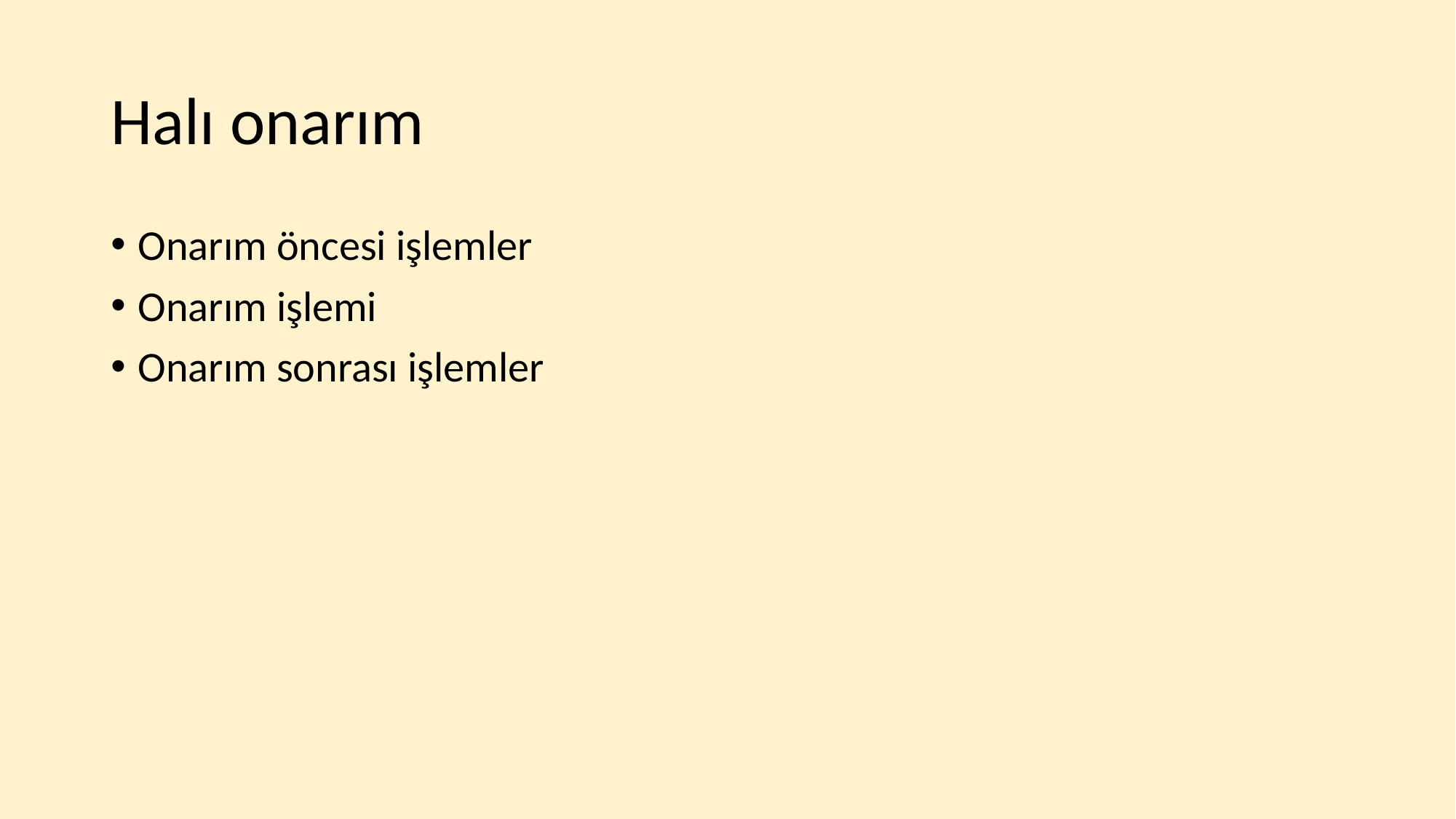

# Halı onarım
Onarım öncesi işlemler
Onarım işlemi
Onarım sonrası işlemler